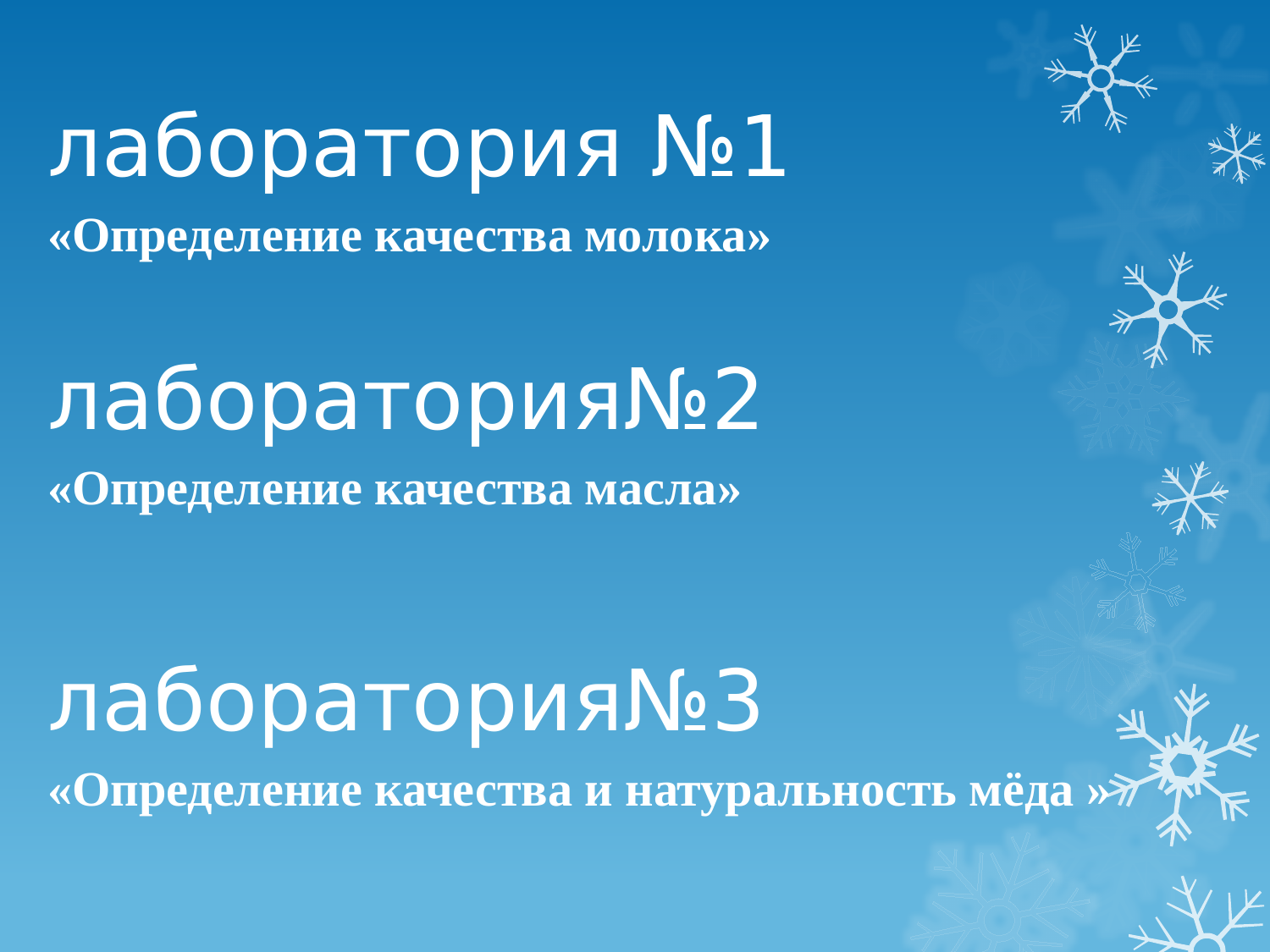

# лаборатория №1 «Определение качества молока» лаборатория№2 «Определение качества масла» лаборатория№3 «Определение качества и натуральность мёда »